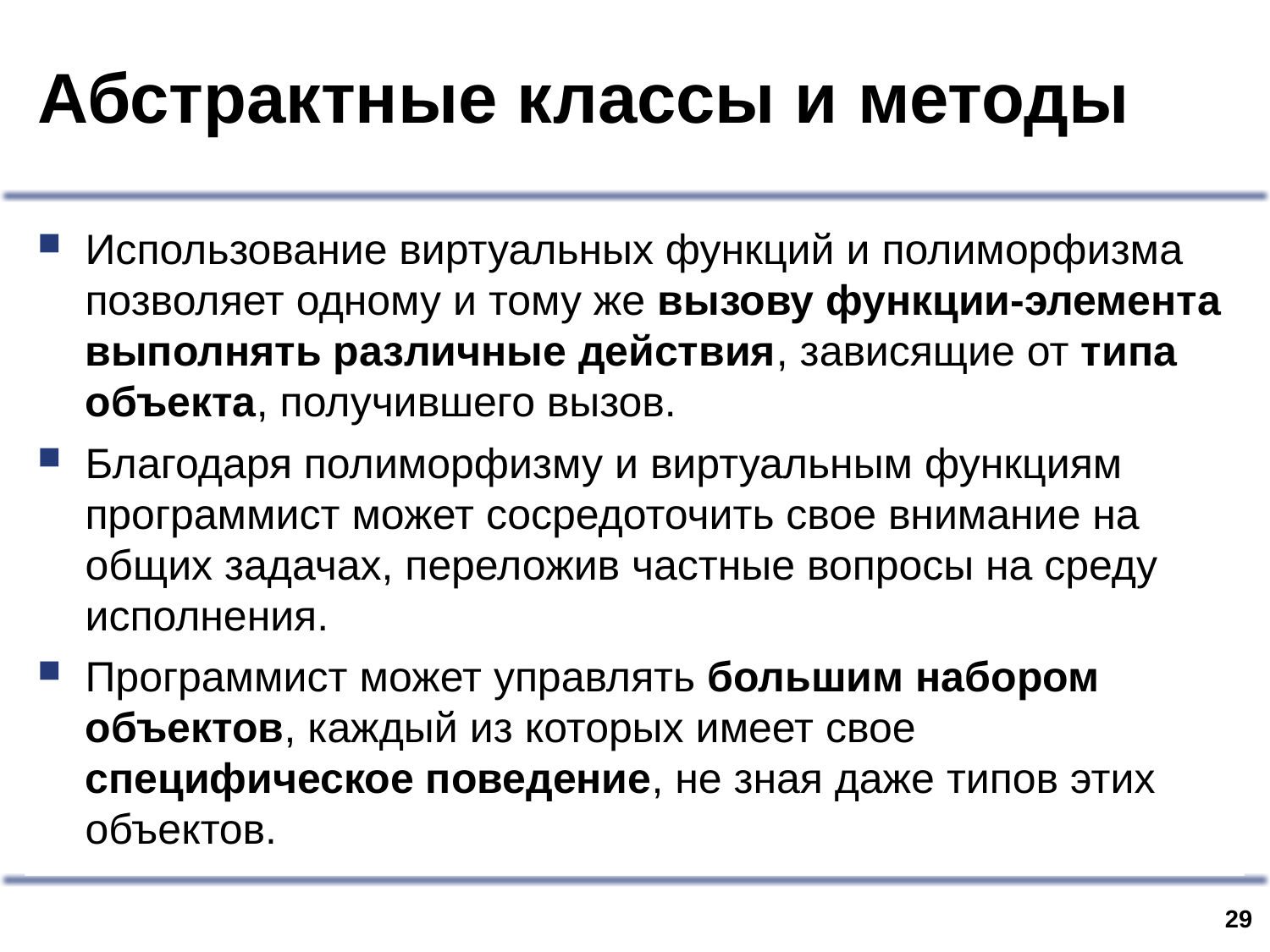

# Абстрактные классы и методы
Использование виртуальных функций и полиморфизма позволяет одному и тому же вызову функции-элемента выполнять различные действия, зависящие от типа объекта, получившего вызов.
Благодаря полиморфизму и виртуальным функциям программист может сосредоточить свое внимание на общих задачах, переложив частные вопросы на среду исполнения.
Программист может управлять большим набором объектов, каждый из которых имеет свое специфическое поведение, не зная даже типов этих объектов.
29